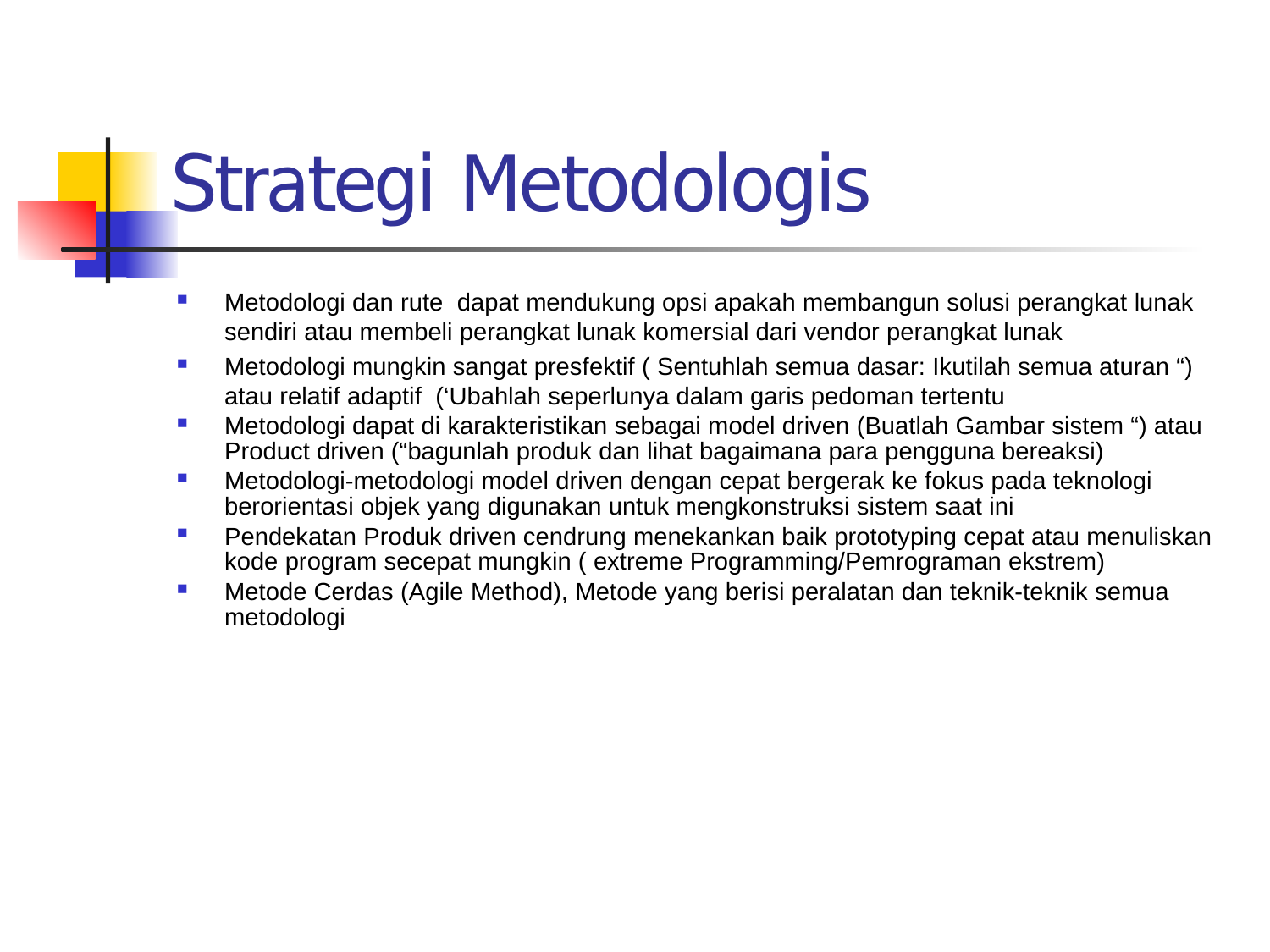

# Strategi Metodologis
Metodologi dan rute  dapat mendukung opsi apakah membangun solusi perangkat lunak sendiri atau membeli perangkat lunak komersial dari vendor perangkat lunak
Metodologi mungkin sangat presfektif ( Sentuhlah semua dasar: Ikutilah semua aturan “) atau relatif adaptif  (‘Ubahlah seperlunya dalam garis pedoman tertentu
Metodologi dapat di karakteristikan sebagai model driven (Buatlah Gambar sistem “) atau Product driven (“bagunlah produk dan lihat bagaimana para pengguna bereaksi)
Metodologi-metodologi model driven dengan cepat bergerak ke fokus pada teknologi berorientasi objek yang digunakan untuk mengkonstruksi sistem saat ini
Pendekatan Produk driven cendrung menekankan baik prototyping cepat atau menuliskan kode program secepat mungkin ( extreme Programming/Pemrograman ekstrem)
Metode Cerdas (Agile Method), Metode yang berisi peralatan dan teknik-teknik semua metodologi